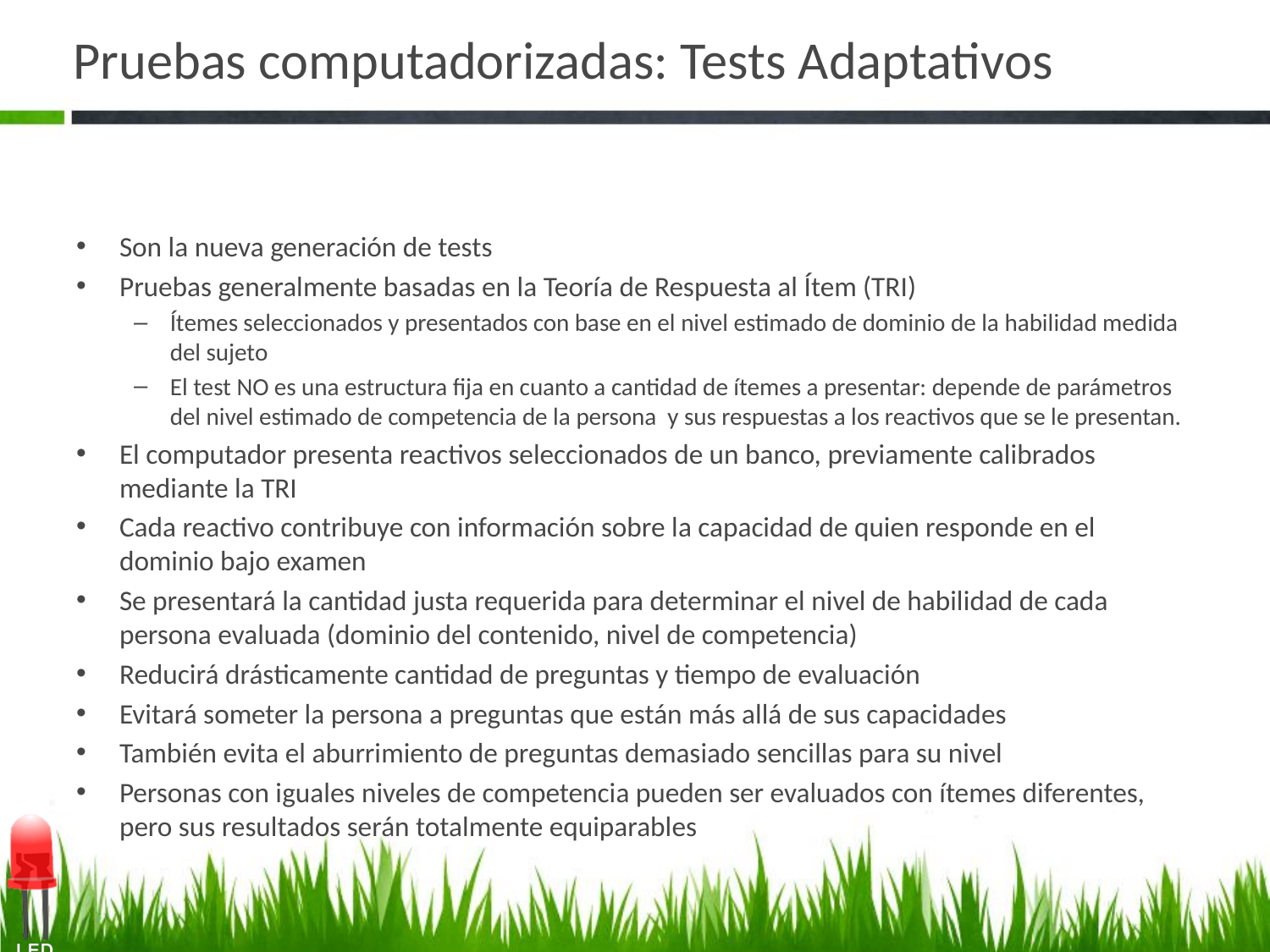

# Pruebas computadorizadas: Tests Adaptativos
Son la nueva generación de tests
Pruebas generalmente basadas en la Teoría de Respuesta al Ítem (TRI)
Ítemes seleccionados y presentados con base en el nivel estimado de dominio de la habilidad medida del sujeto
El test NO es una estructura fija en cuanto a cantidad de ítemes a presentar: depende de parámetros del nivel estimado de competencia de la persona  y sus respuestas a los reactivos que se le presentan.
El computador presenta reactivos seleccionados de un banco, previamente calibrados mediante la TRI
Cada reactivo contribuye con información sobre la capacidad de quien responde en el dominio bajo examen
Se presentará la cantidad justa requerida para determinar el nivel de habilidad de cada persona evaluada (dominio del contenido, nivel de competencia)
Reducirá drásticamente cantidad de preguntas y tiempo de evaluación
Evitará someter la persona a preguntas que están más allá de sus capacidades
También evita el aburrimiento de preguntas demasiado sencillas para su nivel
Personas con iguales niveles de competencia pueden ser evaluados con ítemes diferentes, pero sus resultados serán totalmente equiparables